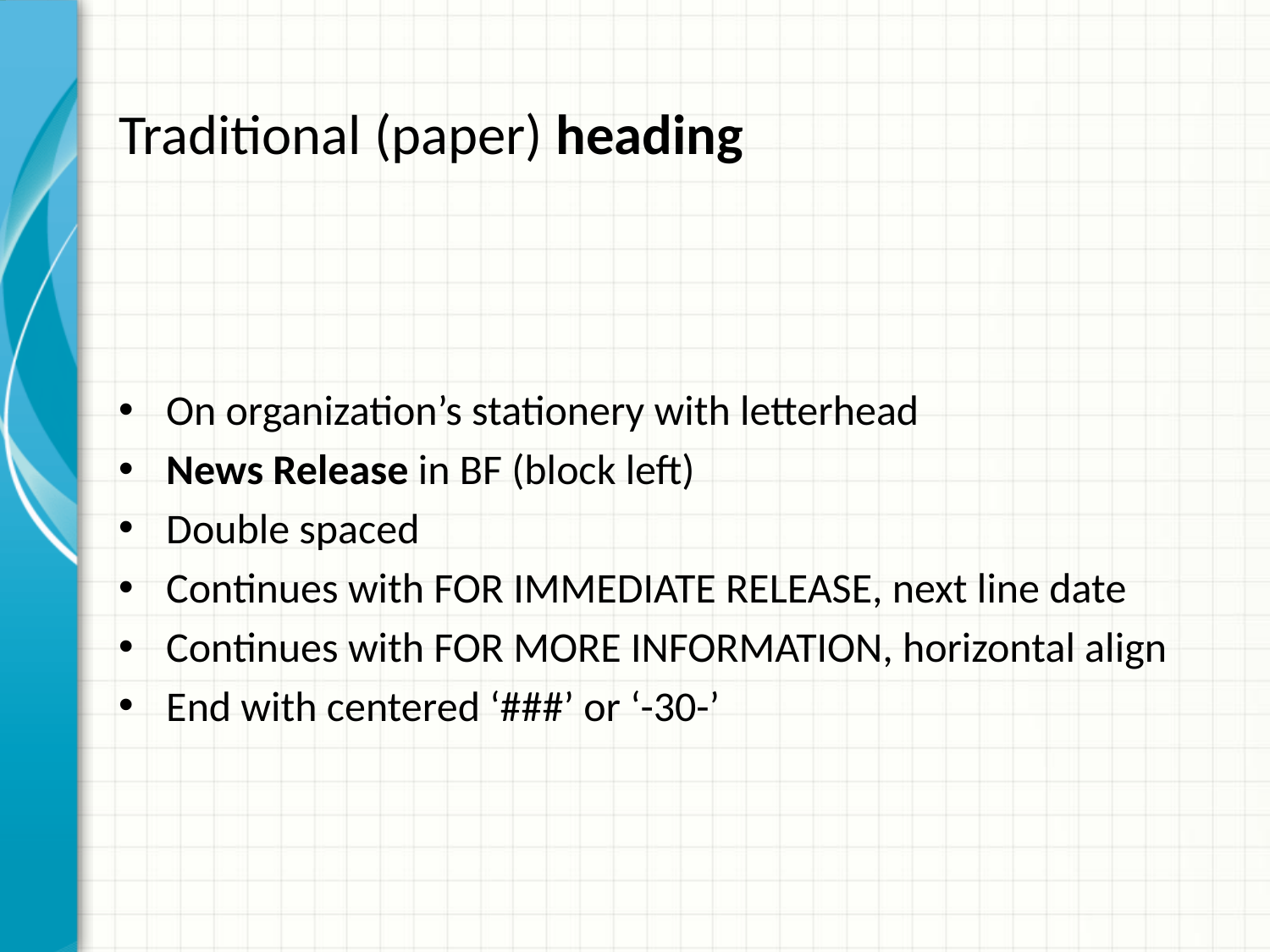

# Traditional (paper) heading

On organization’s stationery with letterhead
News Release in BF (block left)
Double spaced
Continues with FOR IMMEDIATE RELEASE, next line date
Continues with FOR MORE INFORMATION, horizontal align
End with centered ‘###’ or ‘-30-’